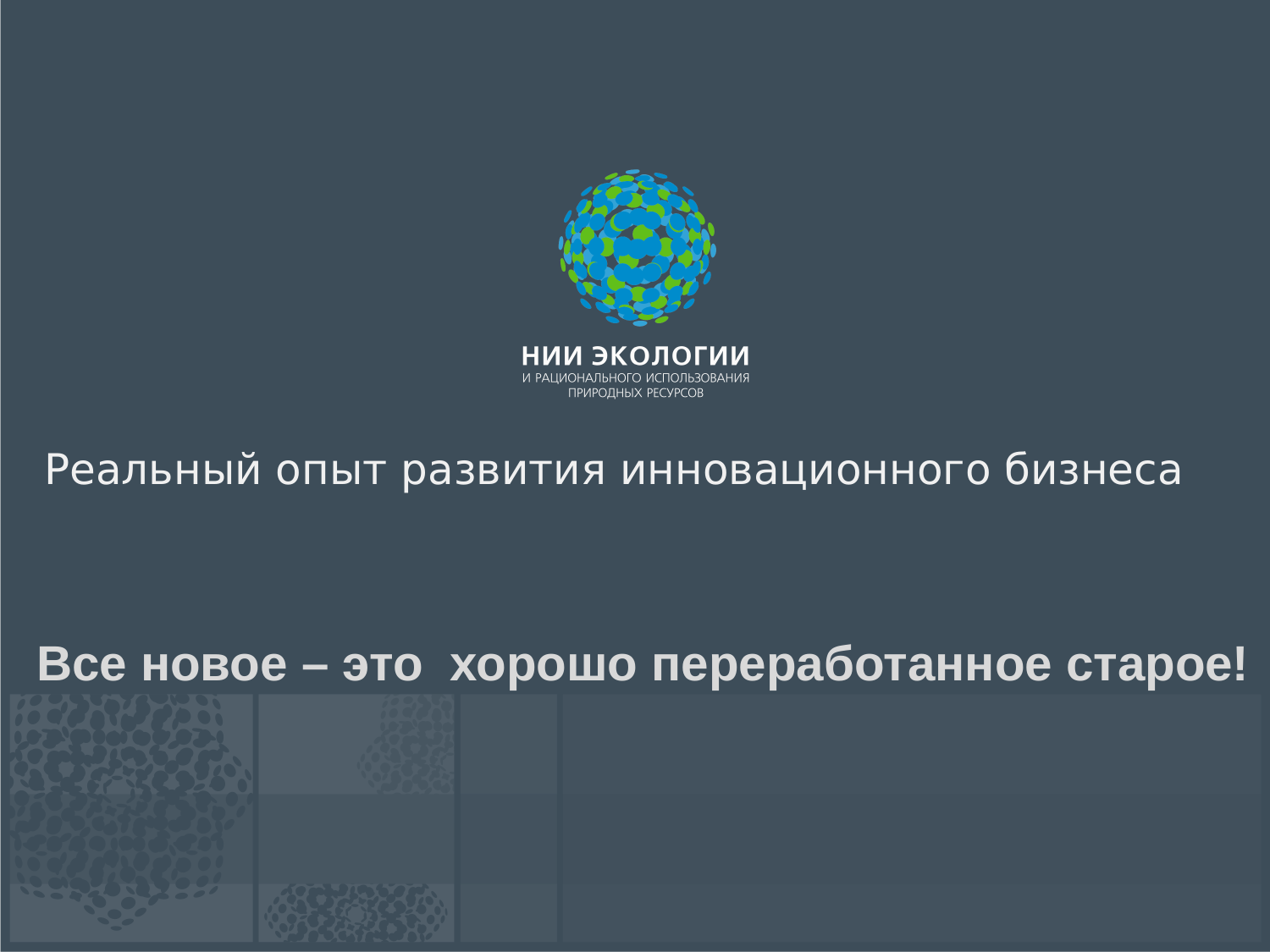

Реальный опыт развития инновационного бизнеса

Все новое – это  хорошо переработанное старое!